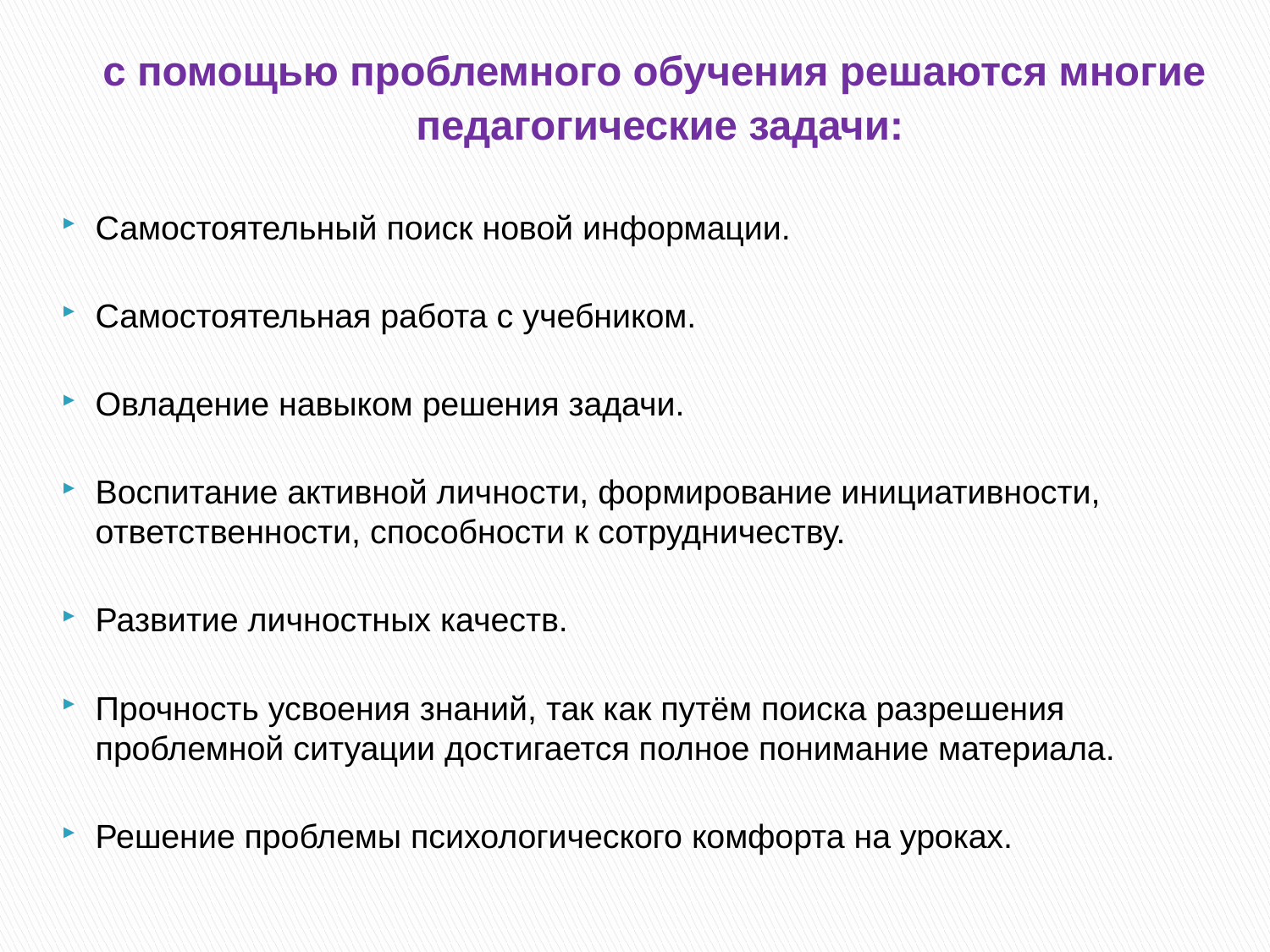

с помощью проблемного обучения решаются многие
педагогические задачи:

Самостоятельный поиск новой информации.

Самостоятельная работа с учебником.

Овладение навыком решения задачи.

Воспитание активной личности, формирование инициативности, ответственности, способности к сотрудничеству.

Развитие личностных качеств.

Прочность усвоения знаний, так как путём поиска разрешения проблемной ситуации достигается полное понимание материала.

Решение проблемы психологического комфорта на уроках.